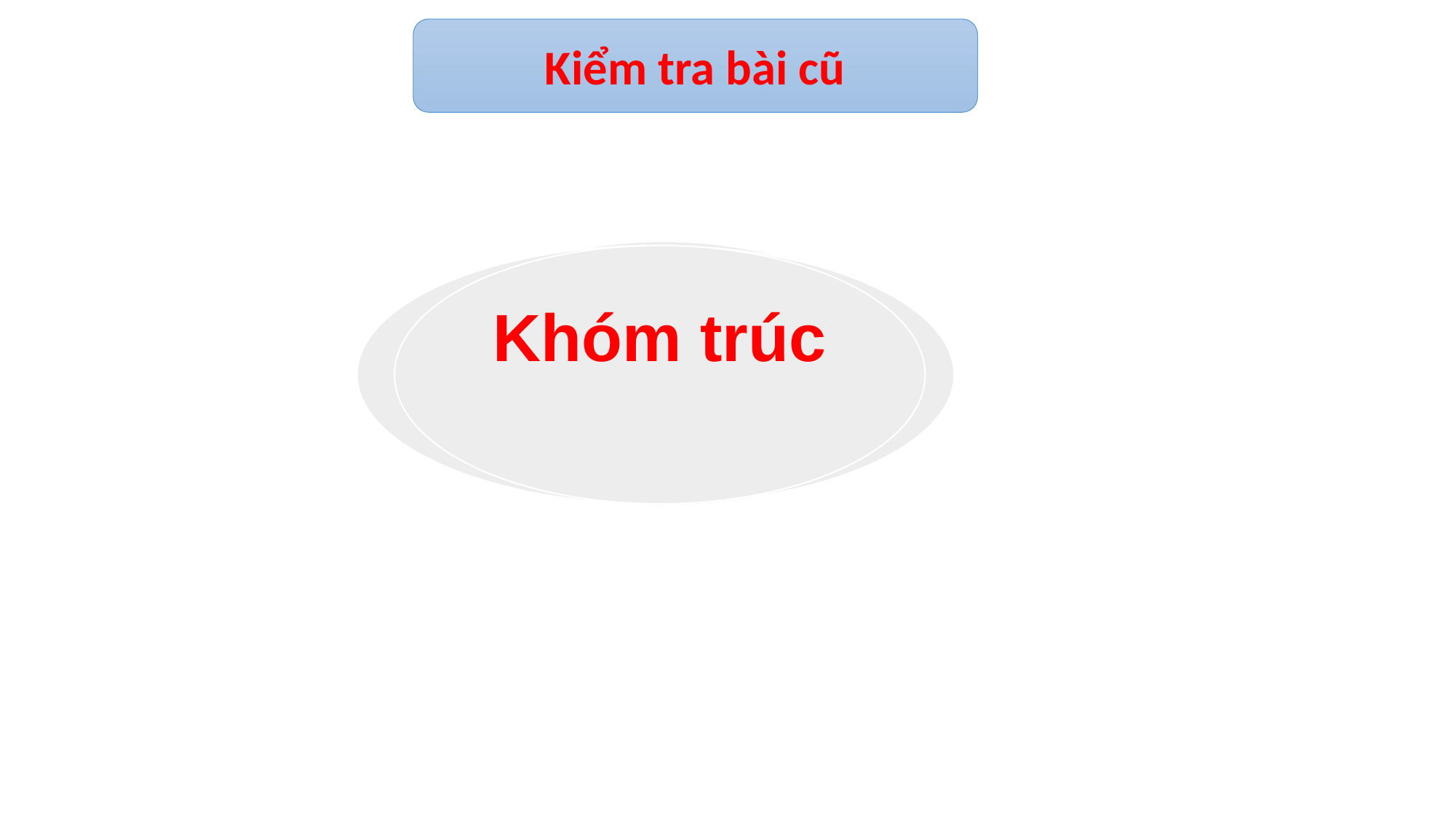

Kiểm tra bài cũ
Xúc đất
Bông súng
Khóm trúc
  Thùng rác